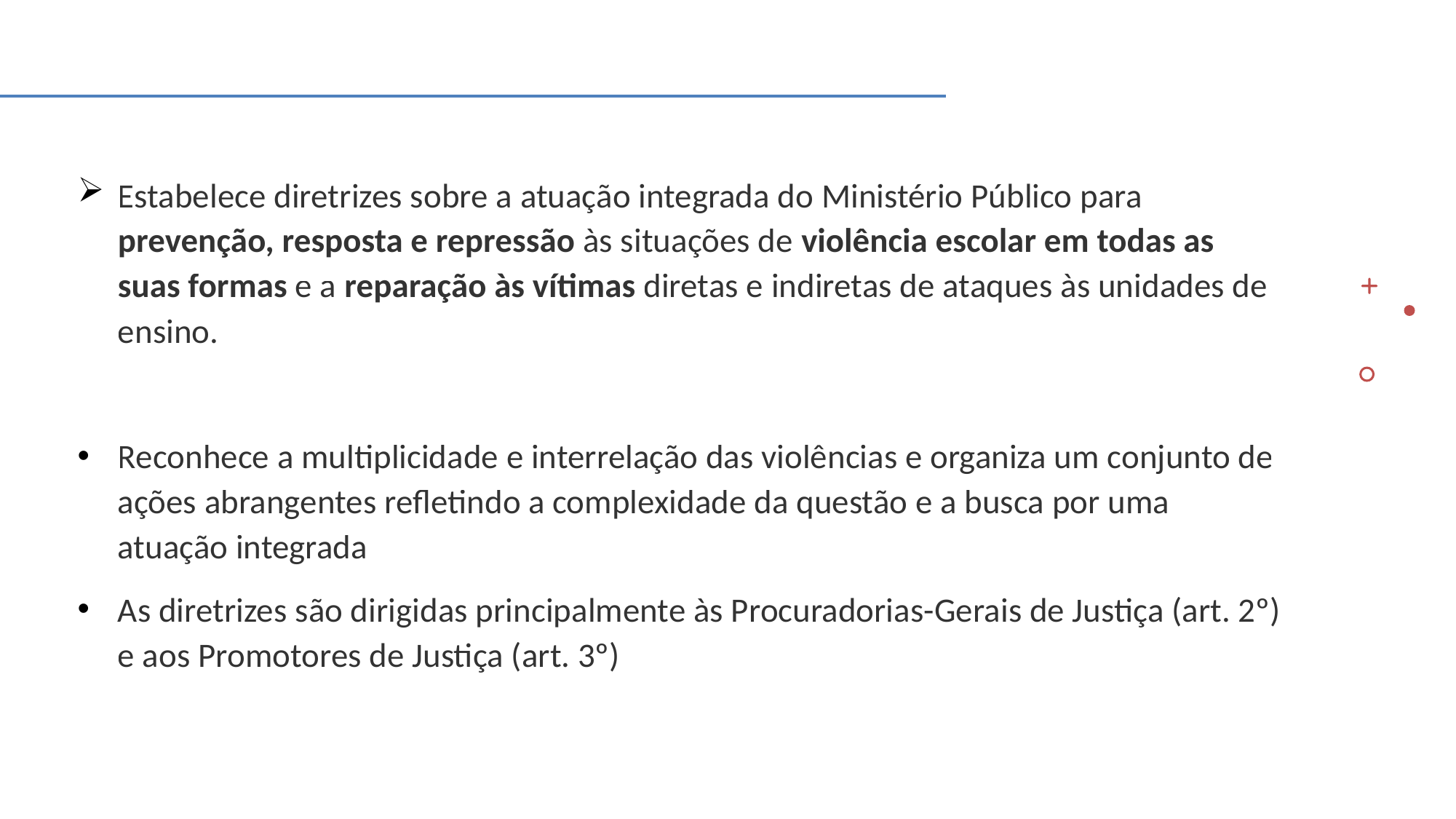

Estabelece diretrizes sobre a atuação integrada do Ministério Público para prevenção, resposta e repressão às situações de violência escolar em todas as suas formas e a reparação às vítimas diretas e indiretas de ataques às unidades de ensino.

Reconhece a multiplicidade e interrelação das violências e organiza um conjunto de ações abrangentes refletindo a complexidade da questão e a busca por uma atuação integrada
As diretrizes são dirigidas principalmente às Procuradorias-Gerais de Justiça (art. 2º) e aos Promotores de Justiça (art. 3º)